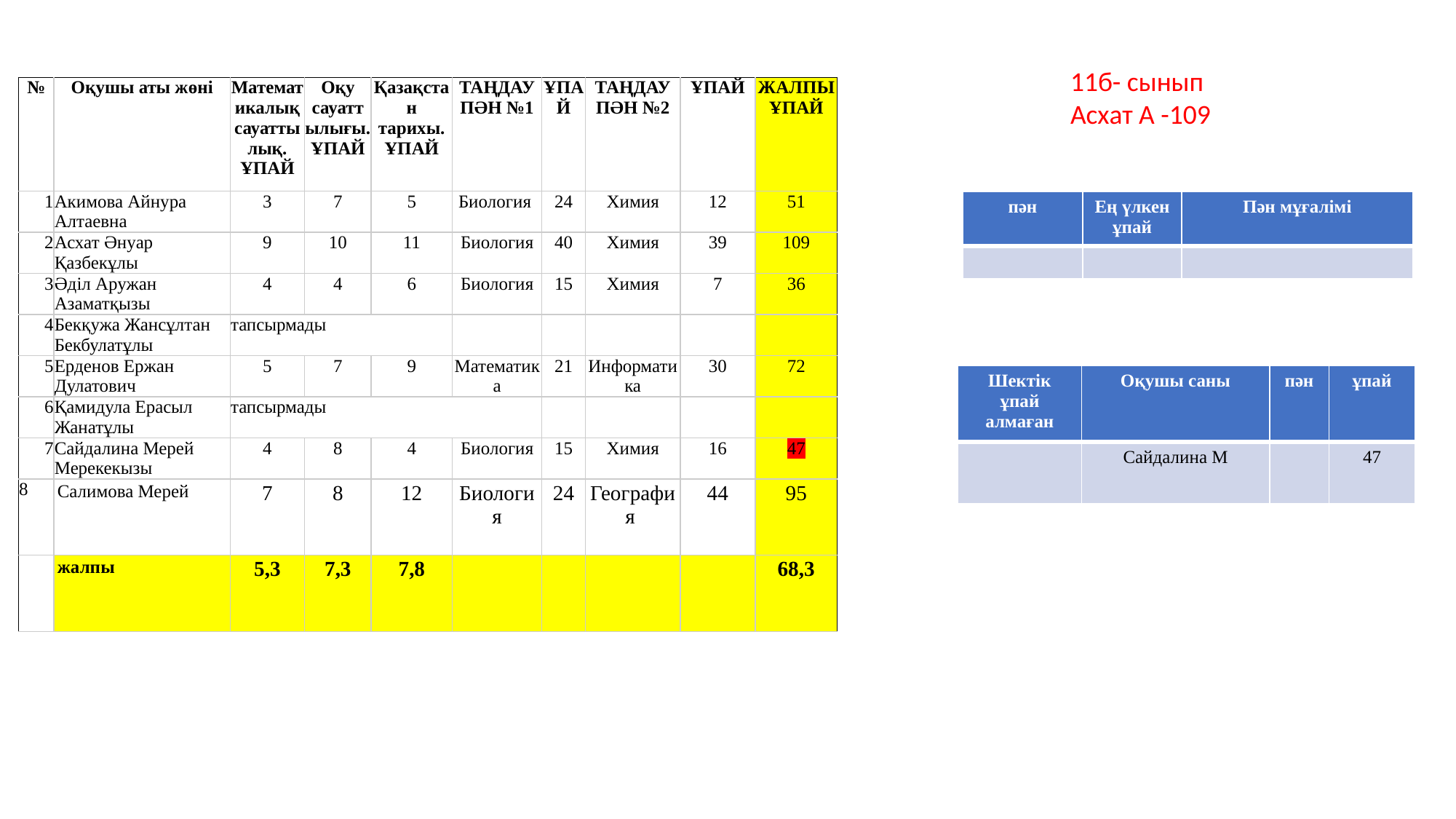

11б- сынып
Асхат А -109
| № | Оқушы аты жөні | Математикалық сауаттылық. ҰПАЙ | Оқу сауаттылығы. ҰПАЙ | Қазақстан тарихы. ҰПАЙ | ТАҢДАУ ПӘН №1 | ҰПАЙ | ТАҢДАУ ПӘН №2 | ҰПАЙ | ЖАЛПЫ ҰПАЙ |
| --- | --- | --- | --- | --- | --- | --- | --- | --- | --- |
| 1 | Акимова Айнура Алтаевна | 3 | 7 | 5 | Биология | 24 | Химия | 12 | 51 |
| 2 | Асхат Әнуар Қазбекұлы | 9 | 10 | 11 | Биология | 40 | Химия | 39 | 109 |
| 3 | Әділ Аружан Азаматқызы | 4 | 4 | 6 | Биология | 15 | Химия | 7 | 36 |
| 4 | Бекқужа Жансұлтан Бекбулатұлы | тапсырмады |  |  |  |  |  |  |  |
| 5 | Ерденов Ержан Дулатович | 5 | 7 | 9 | Математика | 21 | Информатика | 30 | 72 |
| 6 | Қамидула Ерасыл Жанатұлы | тапсырмады |  |  |  |  |  |  |  |
| 7 | Сайдалина Мерей Мерекекызы | 4 | 8 | 4 | Биология | 15 | Химия | 16 | 47 |
| 8 | Салимова Мерей | 7 | 8 | 12 | Биология | 24 | География | 44 | 95 |
|  | жалпы | 5,3 | 7,3 | 7,8 |  |  |  |  | 68,3 |
| пән | Ең үлкен ұпай | Пән мұғалімі |
| --- | --- | --- |
|  |  |  |
| Шектік ұпай алмаған | Оқушы саны | пән | ұпай |
| --- | --- | --- | --- |
|  | Сайдалина М |  | 47 |